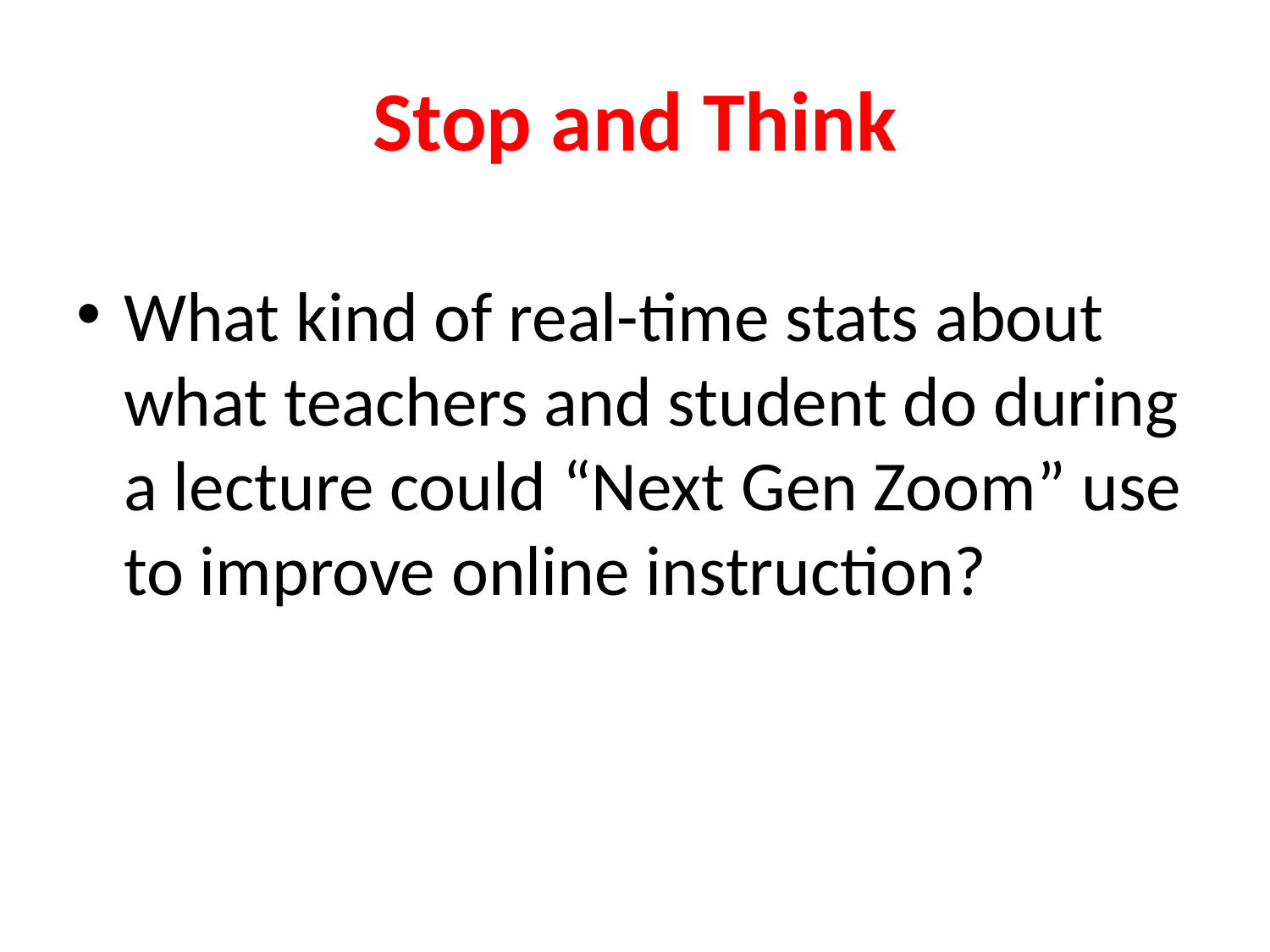

# Stop and Think
What kind of real-time stats about what teachers and student do during a lecture could “Next Gen Zoom” use to improve online instruction?